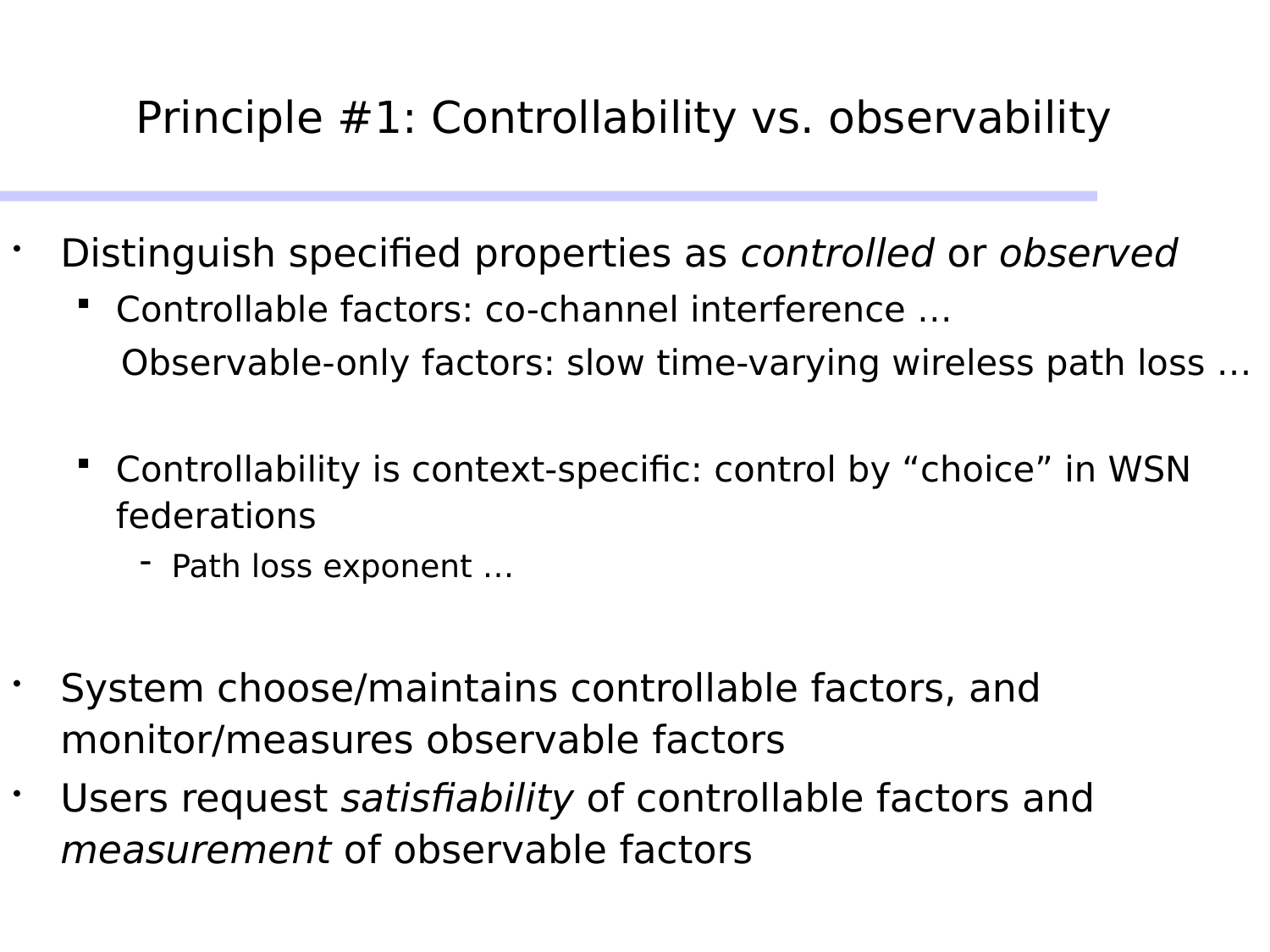

# Principle #1: Controllability vs. observability
Distinguish specified properties as controlled or observed
Controllable factors: co-channel interference …
    Observable-only factors: slow time-varying wireless path loss …

Controllability is context-specific: control by “choice” in WSN federations
Path loss exponent …

System choose/maintains controllable factors, and monitor/measures observable factors
Users request satisfiability of controllable factors and measurement of observable factors